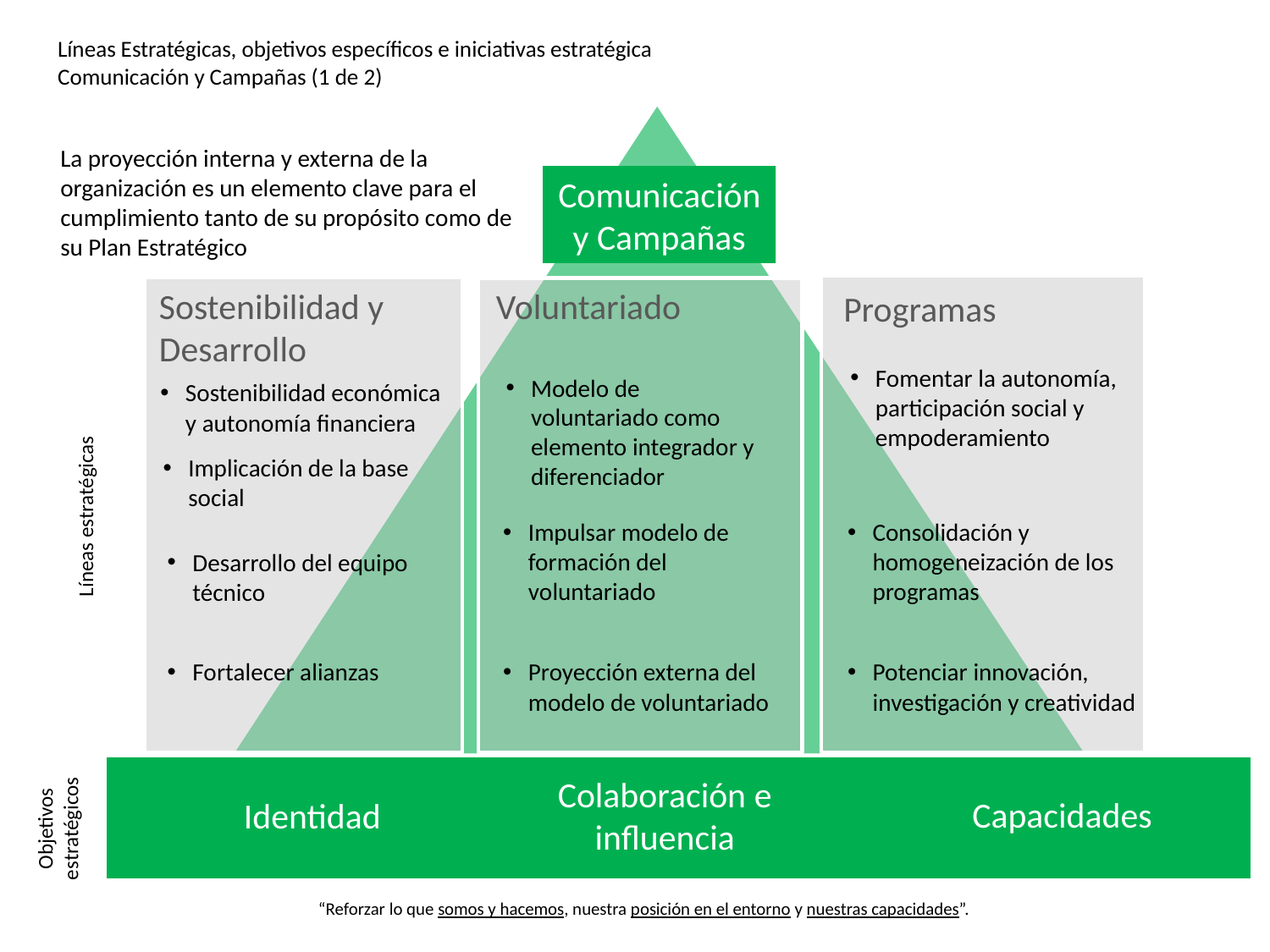

# Líneas Estratégicas, objetivos específicos e iniciativas estratégica Comunicación y Campañas (1 de 2)

La proyección interna y externa de la organización es un elemento clave para el cumplimiento tanto de su propósito como de su Plan Estratégico
Comunicacióny Campañas

Sostenibilidad y Desarrollo
Voluntariado

Programas
Fomentar la autonomía, participación social y empoderamiento
Modelo de voluntariado como elemento integrador y diferenciador

Sostenibilidad económica y autonomía financiera
Implicación de la base social

Líneas estratégicas
Impulsar modelo de formación del voluntariado

Consolidación y homogeneización de los programas

Desarrollo del equipo técnico

Fortalecer alianzas

Proyección externa del modelo de voluntariado
Potenciar innovación, investigación y creatividad

Colaboración e influencia
Capacidades
Identidad
Objetivos estratégicos
“Reforzar lo que somos y hacemos, nuestra posición en el entorno y nuestras capacidades”.